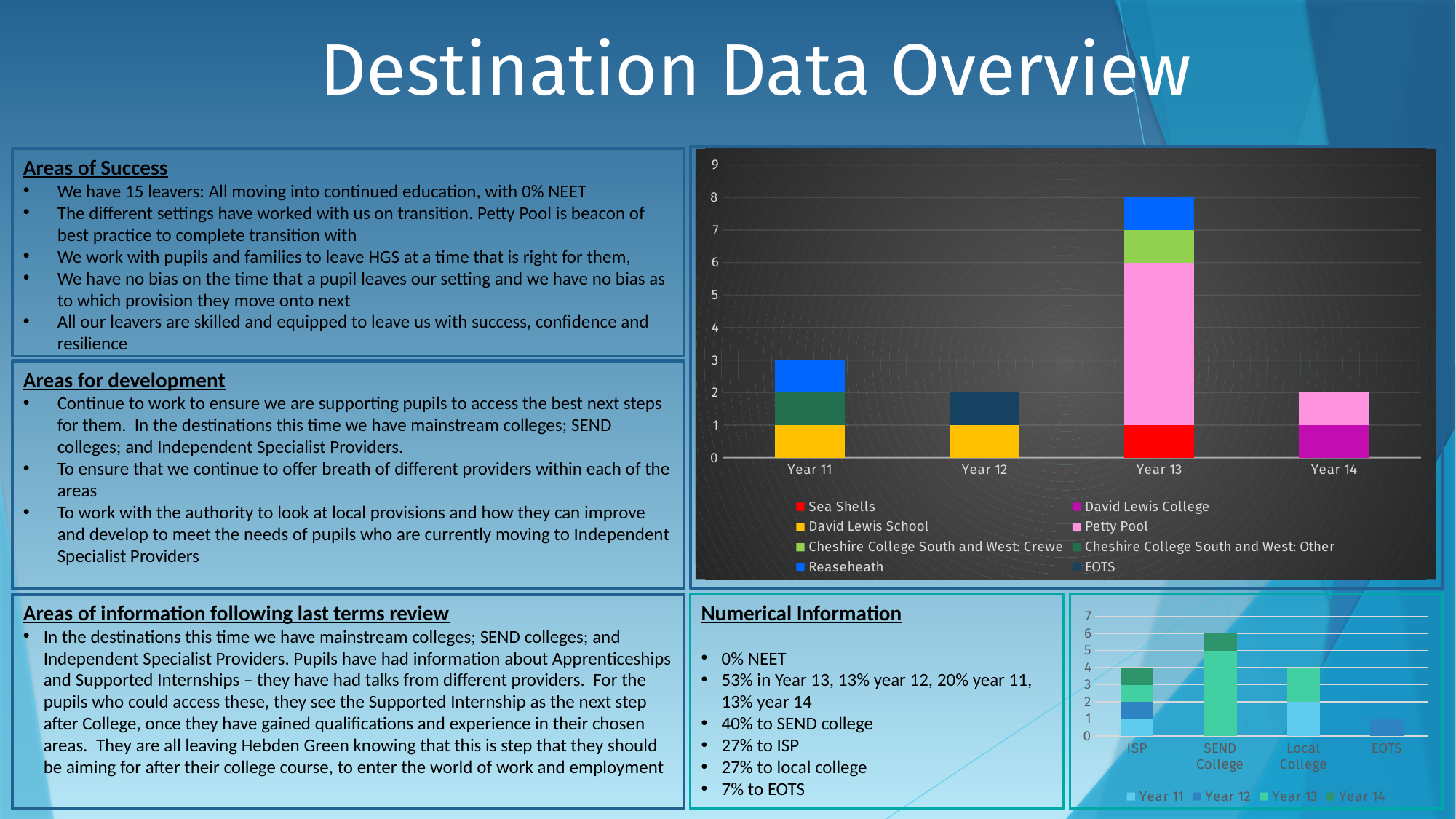

Destination Data Overview
GRAPH TO SHOW THE DIFFERENT TYPES OF PATHWAYS
Areas of Success
We have 15 leavers: All moving into continued education, with 0% NEET
The different settings have worked with us on transition. Petty Pool is beacon of best practice to complete transition with
We work with pupils and families to leave HGS at a time that is right for them,
We have no bias on the time that a pupil leaves our setting and we have no bias as to which provision they move onto next
All our leavers are skilled and equipped to leave us with success, confidence and resilience

### Chart

| Category | Sea Shells | David Lewis College | David Lewis School | Petty Pool | Cheshire College South and West: Crewe | Cheshire College South and West: Other | Reaseheath | EOTS |
|---|---|---|---|---|---|---|---|---|
| Year 11 | None | None | 1.0 | None | None | 1.0 | 1.0 | None |
| Year 12 | None | None | 1.0 | None | None | None | None | 1.0 |
| Year 13 | 1.0 | None | None | 5.0 | 1.0 | None | 1.0 | None |
| Year 14 | None | 1.0 | None | 1.0 | None | None | None | None |
Areas for development
Continue to work to ensure we are supporting pupils to access the best next steps for them.  In the destinations this time we have mainstream colleges; SEND colleges; and Independent Specialist Providers.
To ensure that we continue to offer breath of different providers within each of the areas
To work with the authority to look at local provisions and how they can improve and develop to meet the needs of pupils who are currently moving to Independent Specialist Providers
Areas of information following last terms review
In the destinations this time we have mainstream colleges; SEND colleges; and Independent Specialist Providers. Pupils have had information about Apprenticeships and Supported Internships – they have had talks from different providers.  For the pupils who could access these, they see the Supported Internship as the next step after College, once they have gained qualifications and experience in their chosen areas.  They are all leaving Hebden Green knowing that this is step that they should be aiming for after their college course, to enter the world of work and employment

Numerical Information
0% NEET
53% in Year 13, 13% year 12, 20% year 11, 13% year 14
40% to SEND college
27% to ISP
27% to local college
7% to EOTS

### Chart

| Category | Year 11 | Year 12 | Year 13 | Year 14 |
|---|---|---|---|---|
| ISP | 1.0 | 1.0 | 1.0 | 1.0 |
| SEND College | None | None | 5.0 | 1.0 |
| Local College | 2.0 | None | 2.0 | None |
| EOTS | None | 1.0 | None | None |